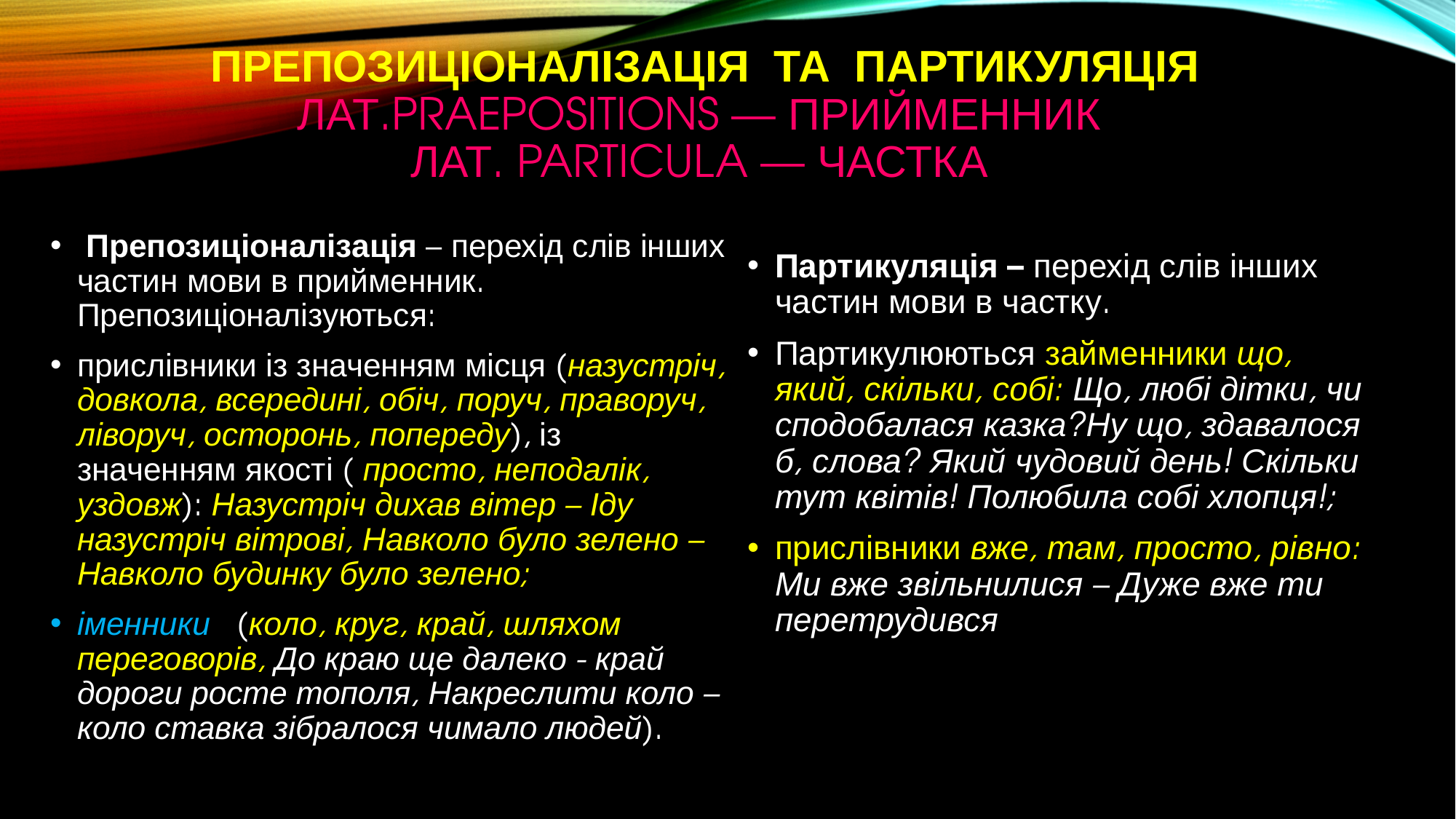

# Препозиціоналізація  та  Партикуляція лат.praepositions — прийменник лат. particula — частка
 Препозиціоналізація – перехід слів інших частин мови в прийменник. Препозиціоналізуються:
прислівники із значенням місця (назустріч, довкола, всередині, обіч, поруч, праворуч, ліворуч, осторонь, попереду), із значенням якості ( просто, неподалік, уздовж): Назустріч дихав вітер – Іду назустріч вітрові, Навколо було зелено – Навколо будинку було зелено;
іменники   (коло, круг, край, шляхом переговорів, До краю ще далеко - край дороги росте тополя, Накреслити коло – коло ставка зібралося чимало людей).

Партикуляція – перехід слів інших частин мови в частку.
Партикулюються займенники що, який, скільки, собі: Що, любі дітки, чи сподобалася казка?Ну що, здавалося б, слова? Який чудовий день! Скільки тут квітів! Полюбила собі хлопця!;
прислівники вже, там, просто, рівно: Ми вже звільнилися – Дуже вже ти перетрудився